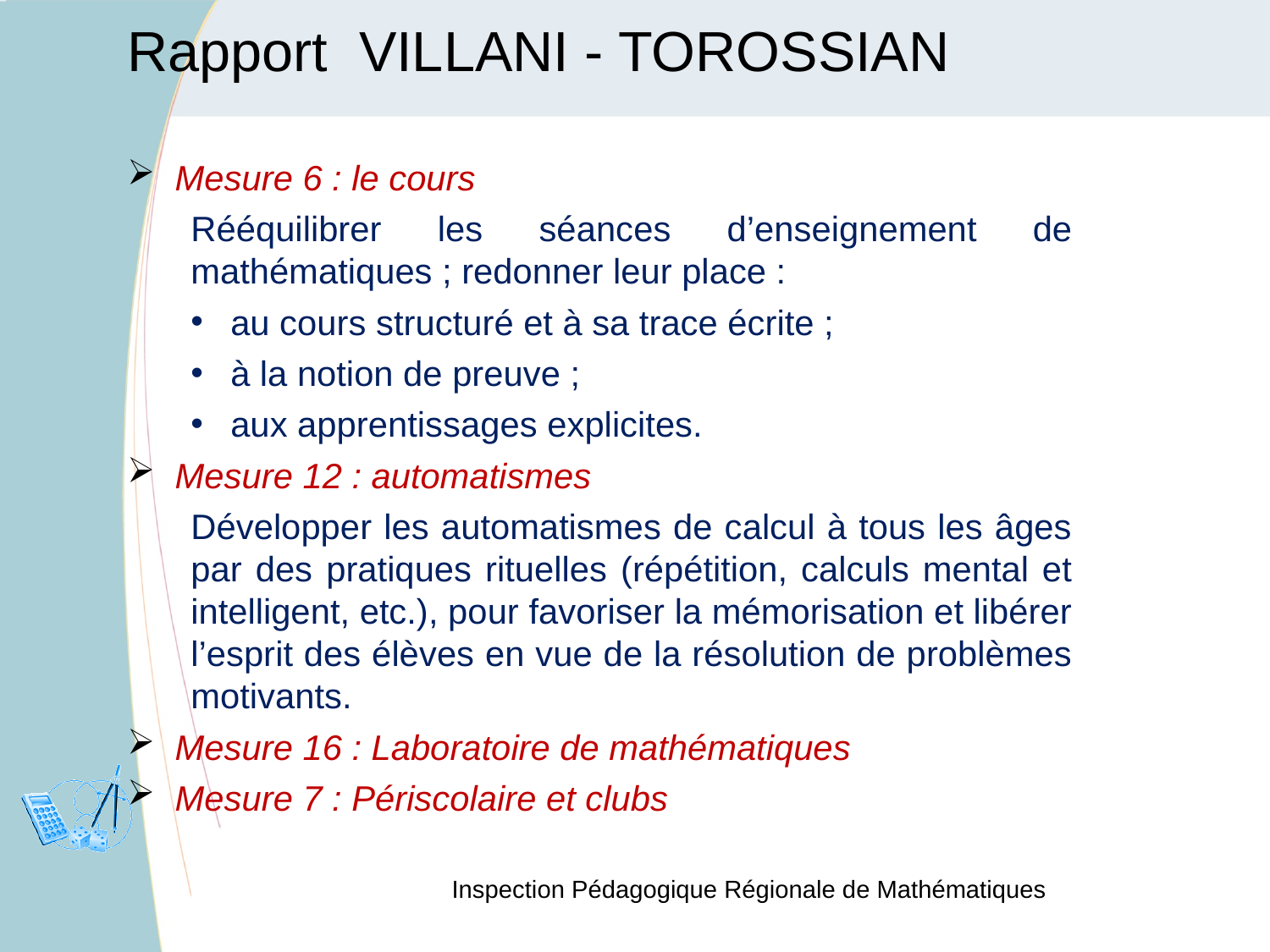

Rapport  VILLANI - TOROSSIAN
Mesure 6 : le cours
Rééquilibrer les séances d’enseignement de mathématiques ; redonner leur place :
au cours structuré et à sa trace écrite ;
à la notion de preuve ;
aux apprentissages explicites.
Mesure 12 : automatismes
Développer les automatismes de calcul à tous les âges par des pratiques rituelles (répétition, calculs mental et intelligent, etc.), pour favoriser la mémorisation et libérer l’esprit des élèves en vue de la résolution de problèmes motivants.
Mesure 16 : Laboratoire de mathématiques
Mesure 7 : Périscolaire et clubs
Inspection Pédagogique Régionale de Mathématiques